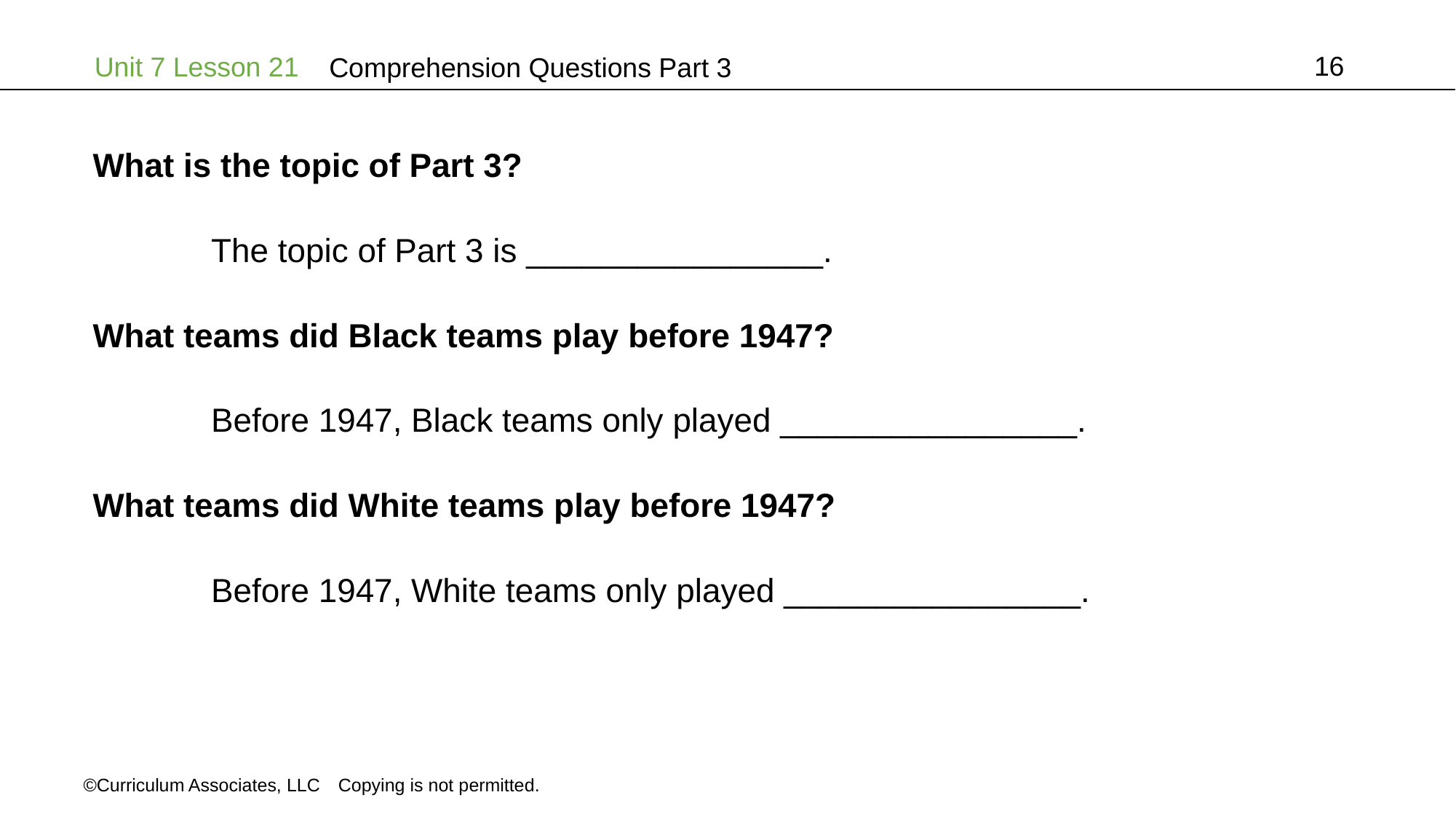

16
# Comprehension Questions Part 3

What is the topic of Part 3?
	 The topic of Part 3 is ________________.
What teams did Black teams play before 1947?
	 Before 1947, Black teams only played ________________.
What teams did White teams play before 1947?
	 Before 1947, White teams only played ________________.